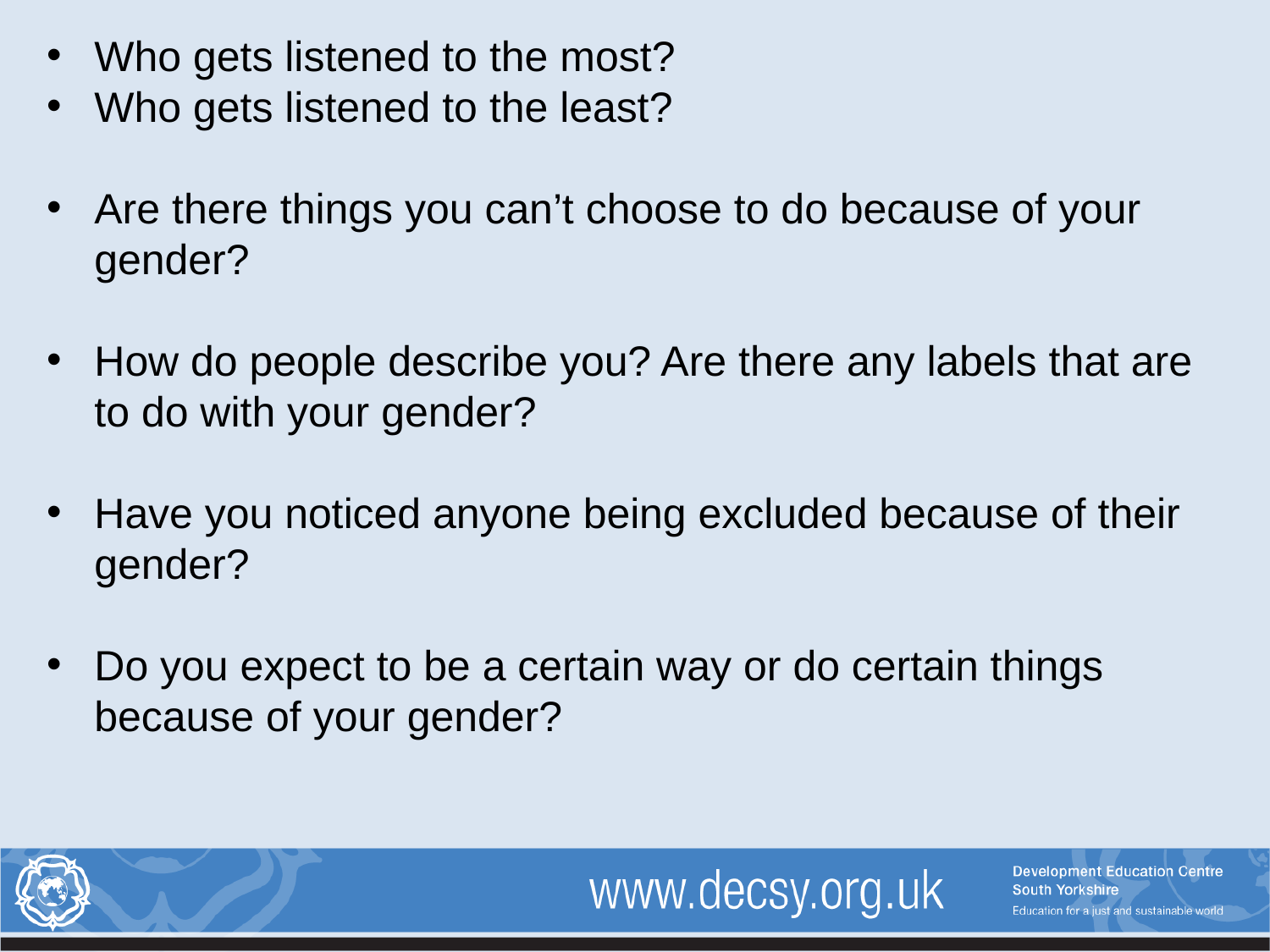

Who gets listened to the most?
Who gets listened to the least?

Are there things you can’t choose to do because of your gender?

How do people describe you? Are there any labels that are to do with your gender?

Have you noticed anyone being excluded because of their gender?

Do you expect to be a certain way or do certain things because of your gender?